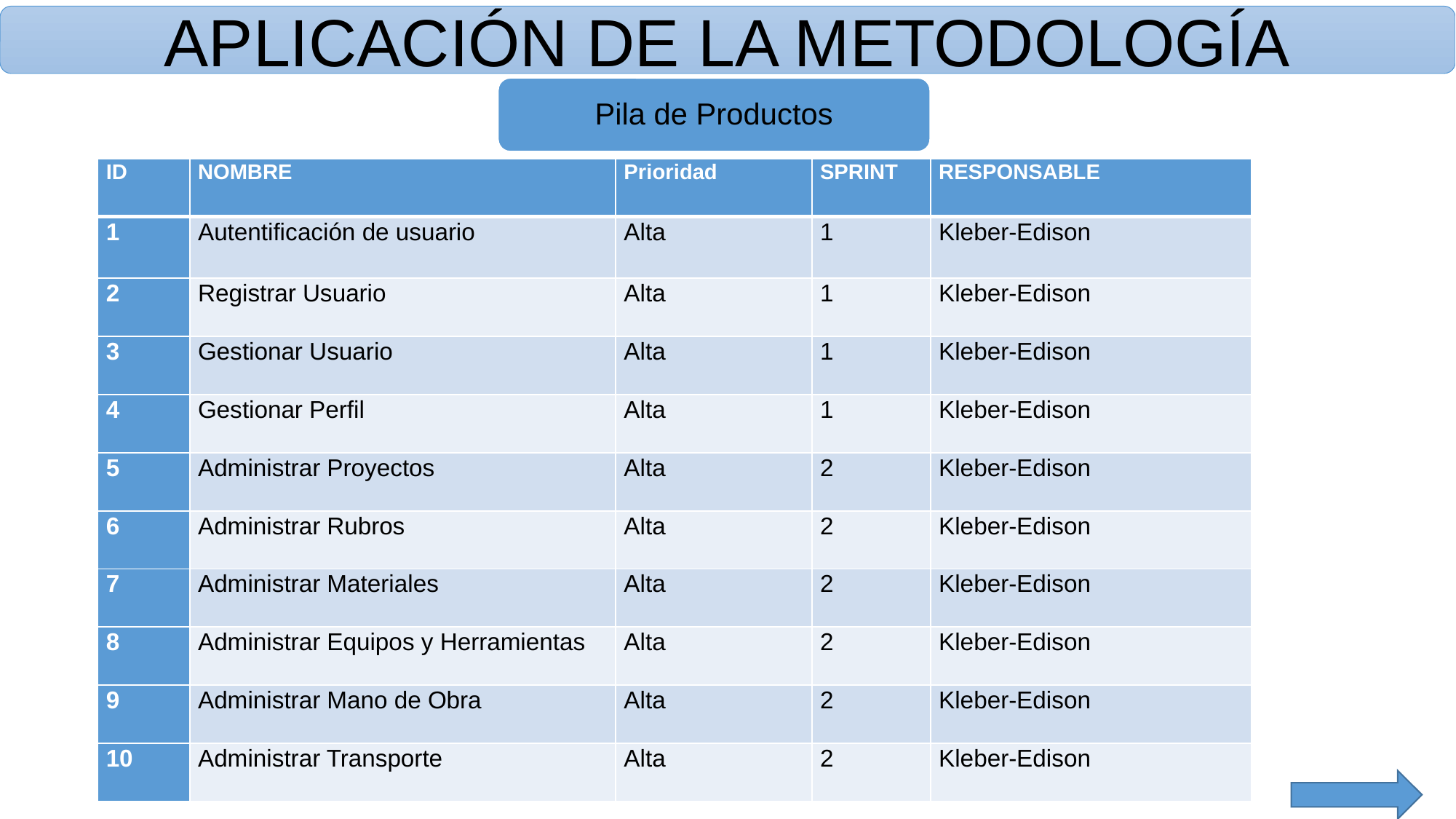

APLICACIÓN DE LA METODOLOGÍA

Pila de Productos
| ID | NOMBRE | Prioridad | SPRINT | RESPONSABLE |
| --- | --- | --- | --- | --- |
| 1 | Autentificación de usuario | Alta | 1 | Kleber-Edison |
| 2 | Registrar Usuario | Alta | 1 | Kleber-Edison |
| 3 | Gestionar Usuario | Alta | 1 | Kleber-Edison |
| 4 | Gestionar Perfil | Alta | 1 | Kleber-Edison |
| 5 | Administrar Proyectos | Alta | 2 | Kleber-Edison |
| 6 | Administrar Rubros | Alta | 2 | Kleber-Edison |
| 7 | Administrar Materiales | Alta | 2 | Kleber-Edison |
| 8 | Administrar Equipos y Herramientas | Alta | 2 | Kleber-Edison |
| 9 | Administrar Mano de Obra | Alta | 2 | Kleber-Edison |
| 10 | Administrar Transporte | Alta | 2 | Kleber-Edison |